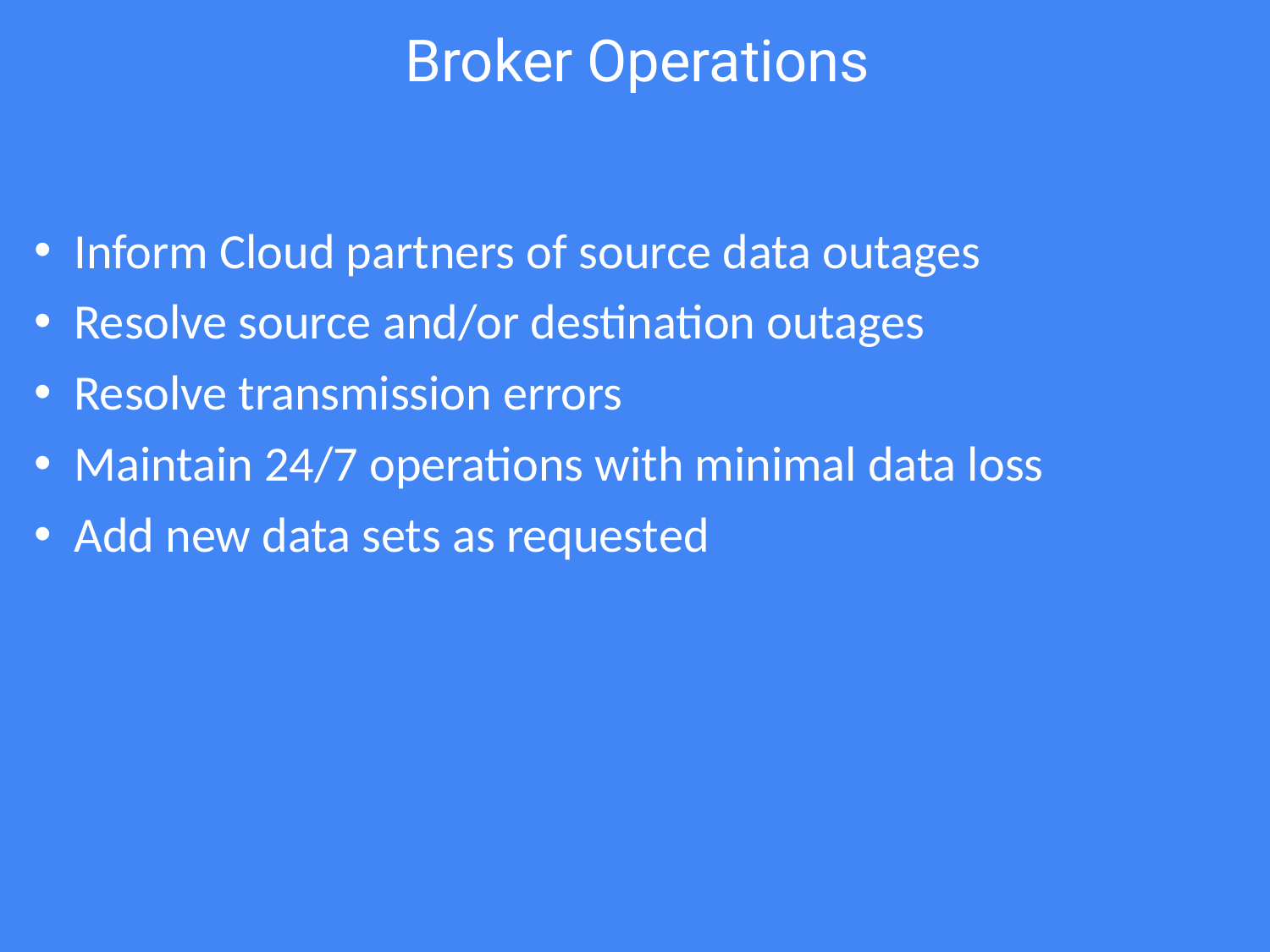

Broker Operations
Inform Cloud partners of source data outages
Resolve source and/or destination outages
Resolve transmission errors
Maintain 24/7 operations with minimal data loss
Add new data sets as requested